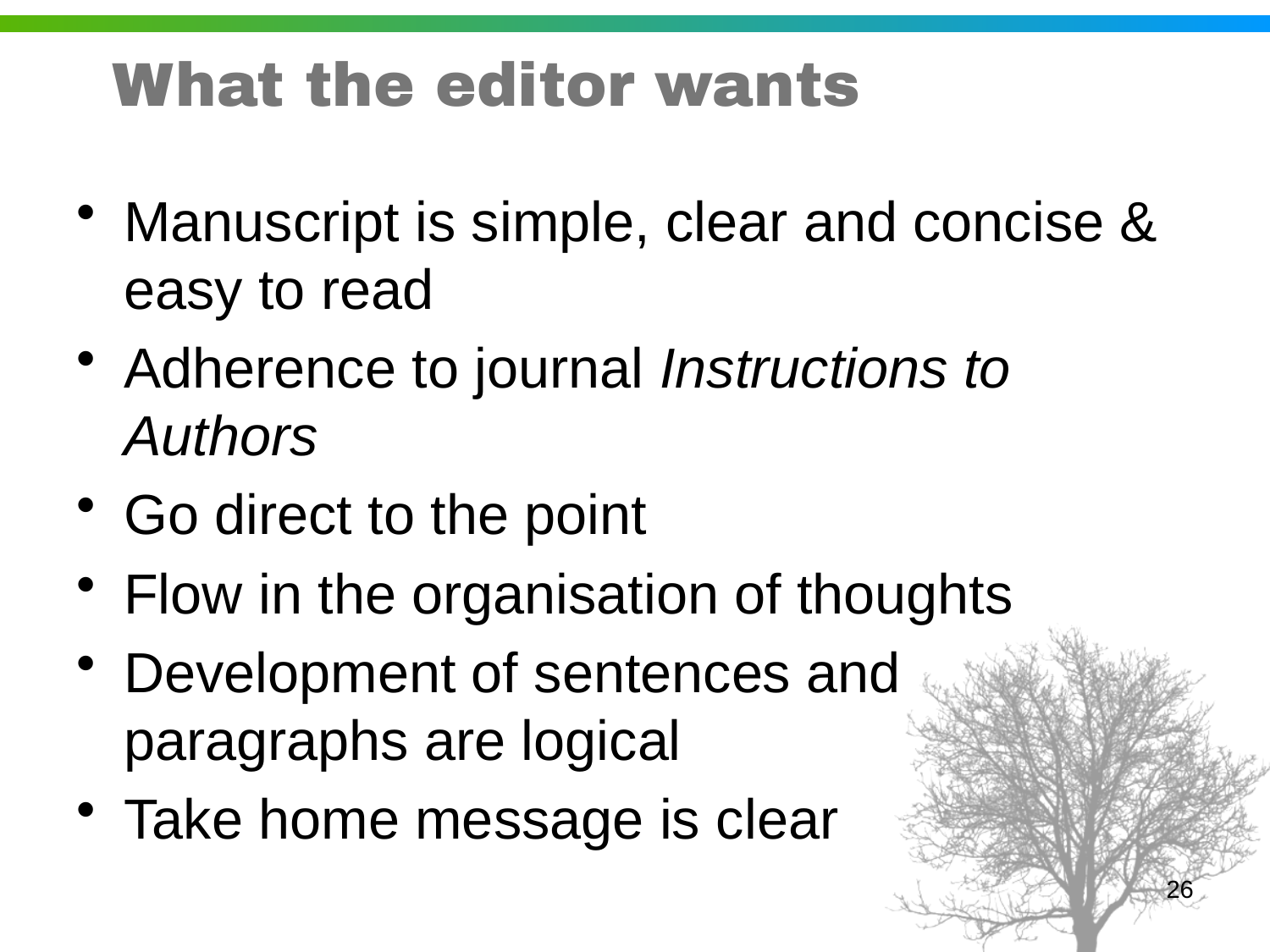

# What the editor wants
Manuscript is simple, clear and concise & easy to read
Adherence to journal Instructions to Authors
Go direct to the point
Flow in the organisation of thoughts
Development of sentences and paragraphs are logical
Take home message is clear

26